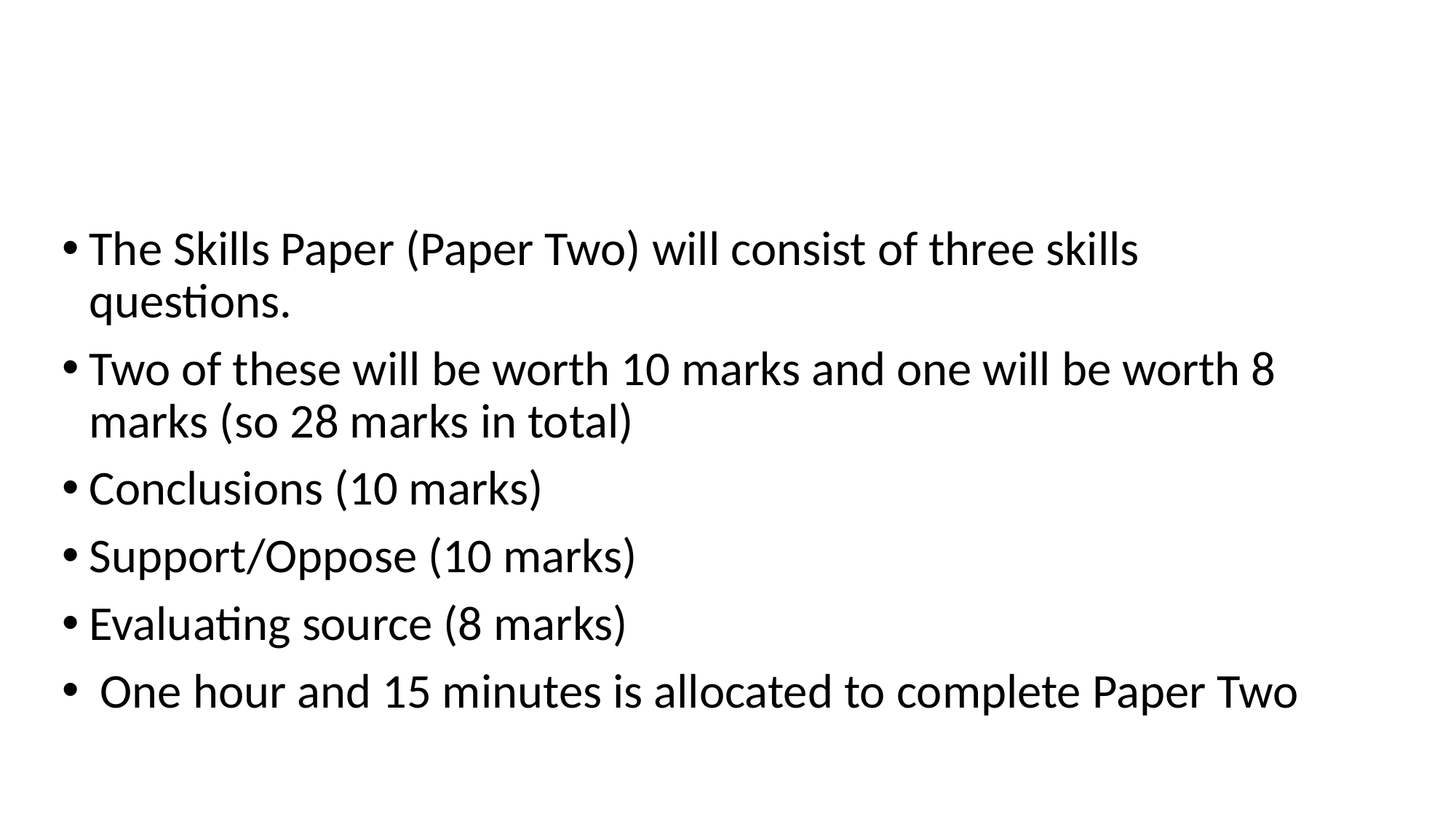

#
The Skills Paper (Paper Two) will consist of three skills questions.
Two of these will be worth 10 marks and one will be worth 8 marks (so 28 marks in total)
Conclusions (10 marks)
Support/Oppose (10 marks)
Evaluating source (8 marks)
 One hour and 15 minutes is allocated to complete Paper Two